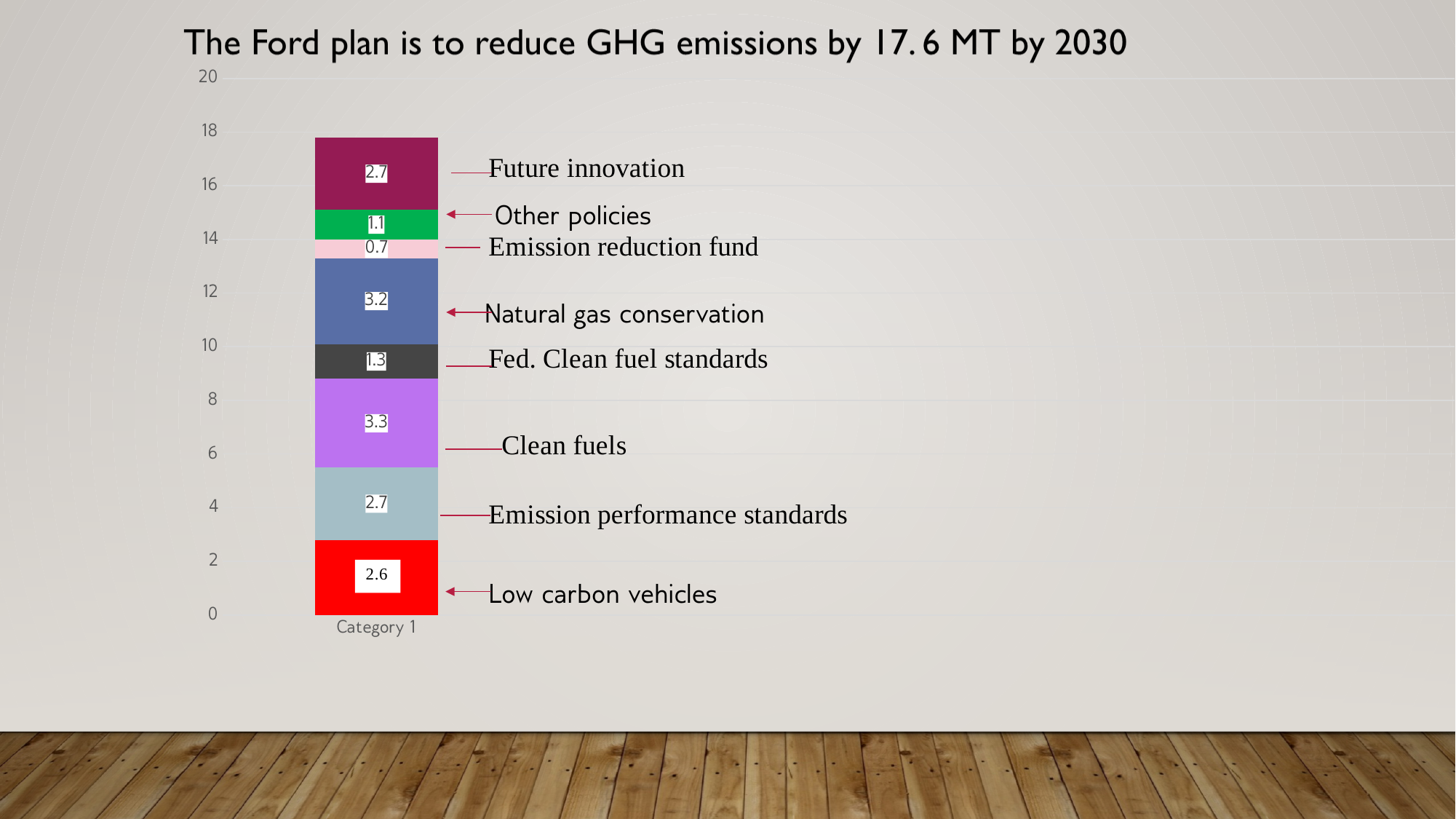

### Chart

| Category | Series 1 | Series 2 | Series 3 | Series 4 | Series 5 | Series 6 | Series 7 | Series 8 |
|---|---|---|---|---|---|---|---|---|
| Category 1 | 2.8 | 2.7 | 3.3 | 1.3 | 3.2 | 0.7 | 1.1 | 2.7 |
 Other policies
Natural gas conservation
Low carbon vehicles